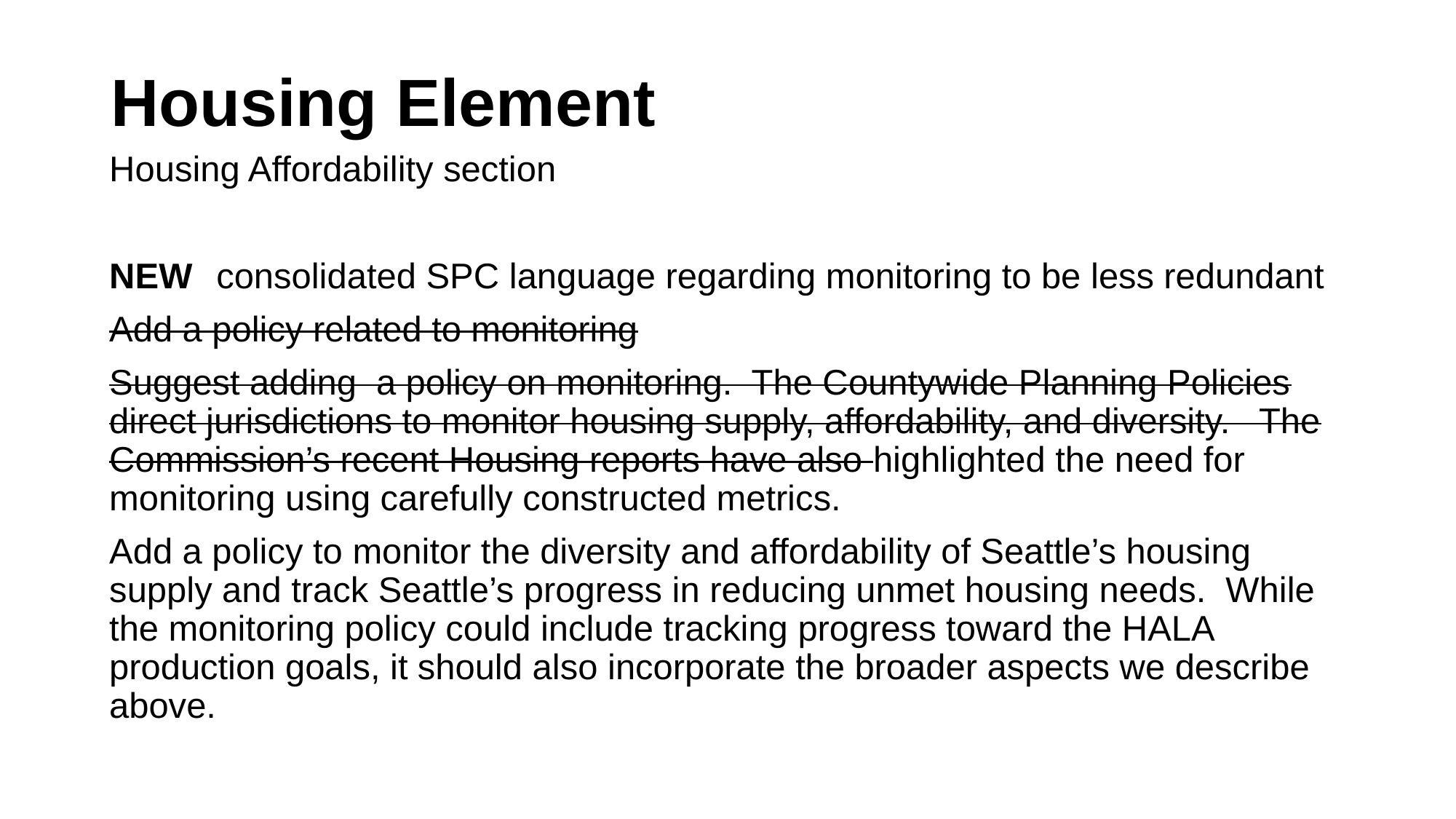

# Housing Element
Housing Affordability section

NEW	consolidated SPC language regarding monitoring to be less redundant
Add a policy related to monitoring
Suggest adding  a policy on monitoring.  The Countywide Planning Policies direct jurisdictions to monitor housing supply, affordability, and diversity.   The Commission’s recent Housing reports have also highlighted the need for monitoring using carefully constructed metrics.
Add a policy to monitor the diversity and affordability of Seattle’s housing supply and track Seattle’s progress in reducing unmet housing needs.  While the monitoring policy could include tracking progress toward the HALA production goals, it should also incorporate the broader aspects we describe above.